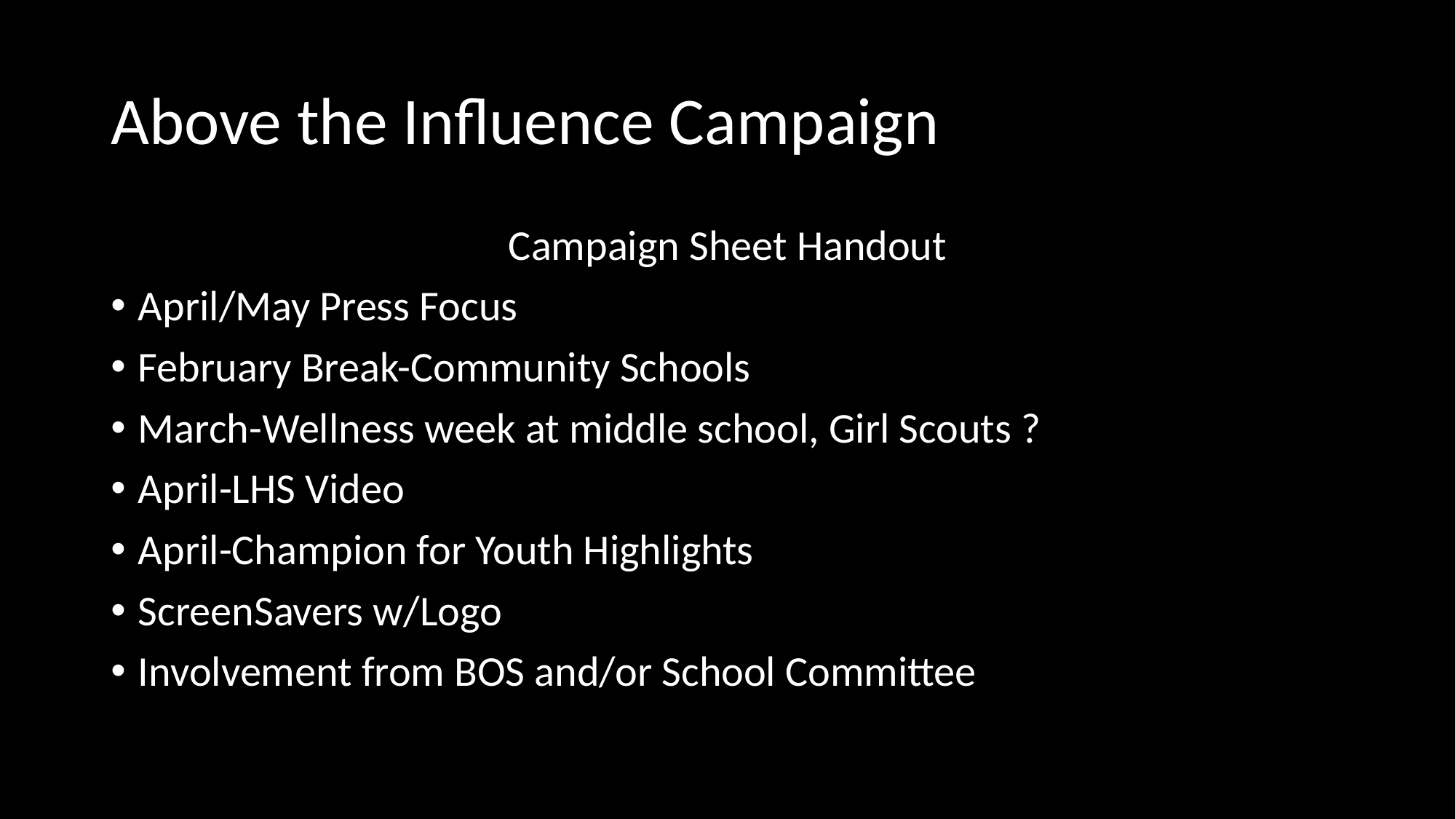

# Above the Influence Campaign
Campaign Sheet Handout
April/May Press Focus
February Break-Community Schools
March-Wellness week at middle school, Girl Scouts ?
April-LHS Video
April-Champion for Youth Highlights
ScreenSavers w/Logo
Involvement from BOS and/or School Committee